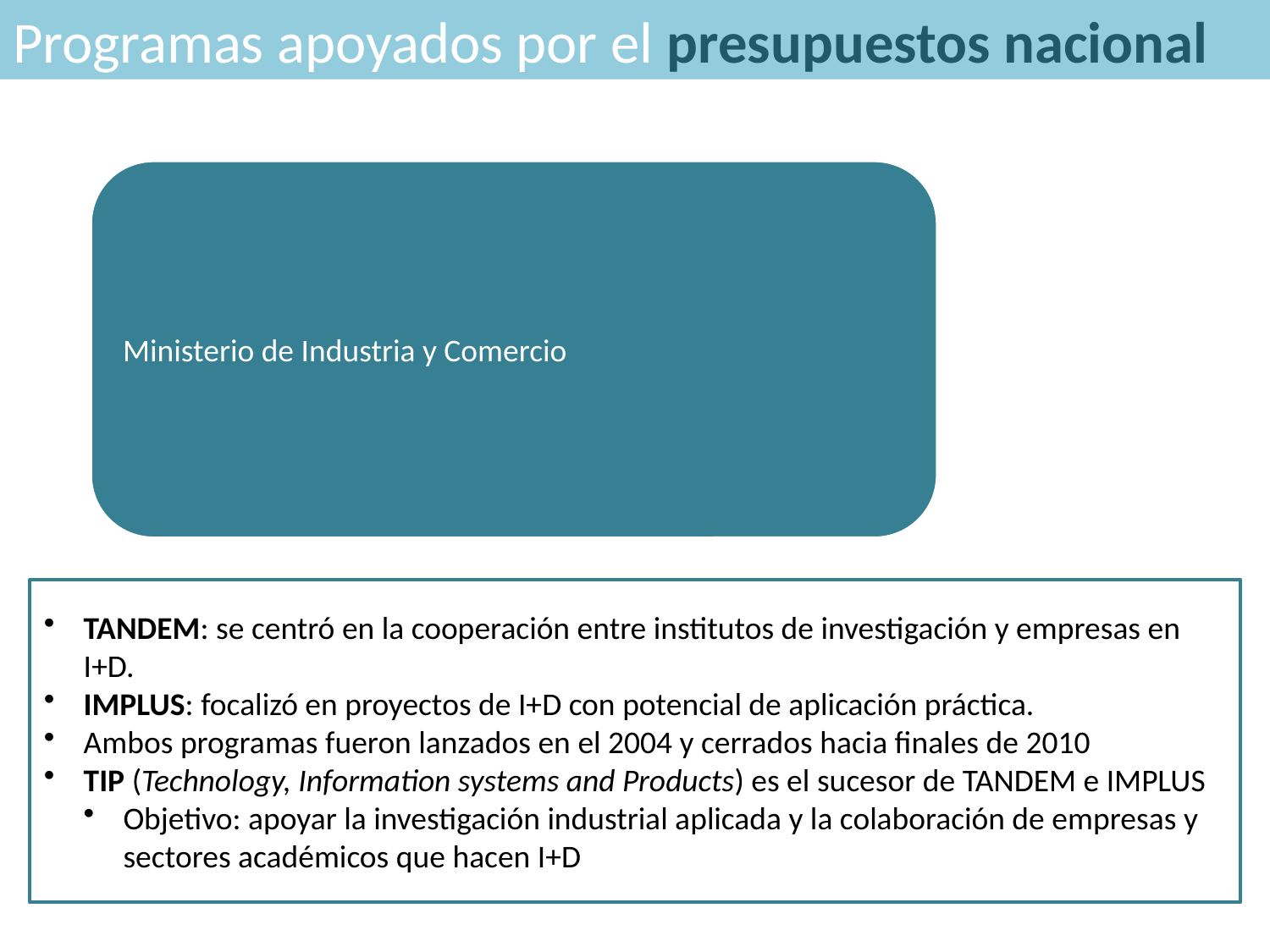

Programas apoyados por el presupuestos nacional
Ministerio de Industria y Comercio
TANDEM: se centró en la cooperación entre institutos de investigación y empresas en I+D.
IMPLUS: focalizó en proyectos de I+D con potencial de aplicación práctica.
TIP (Technology, Information systems and Products) es el sucesor de TANDEM e IMPLUS
Objetivo: apoyar la investigación industrial aplicada y la colaboración de empresas y sectores académicos que hacen I+D
Ambos programas fueron lanzados en el 2004 y cerrados hacia finales de 2010